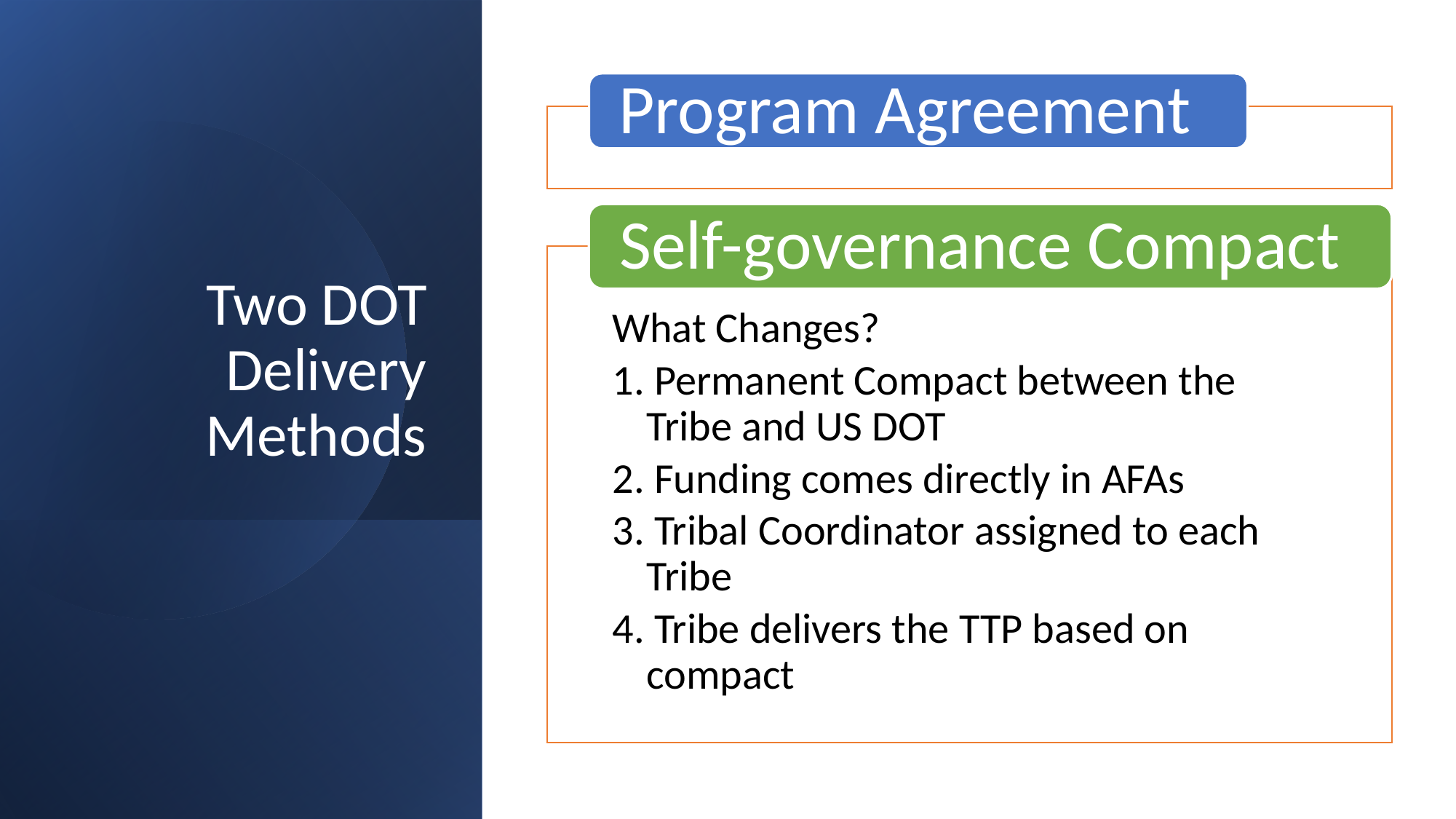

# Two DOT Delivery Methods

Program Agreement
What Changes?
1. Permanent Compact between the Tribe and US DOT
2. Funding comes directly in AFAs
3. Tribal Coordinator assigned to each Tribe
4. Tribe delivers the TTP based on compact
Self-governance Compact